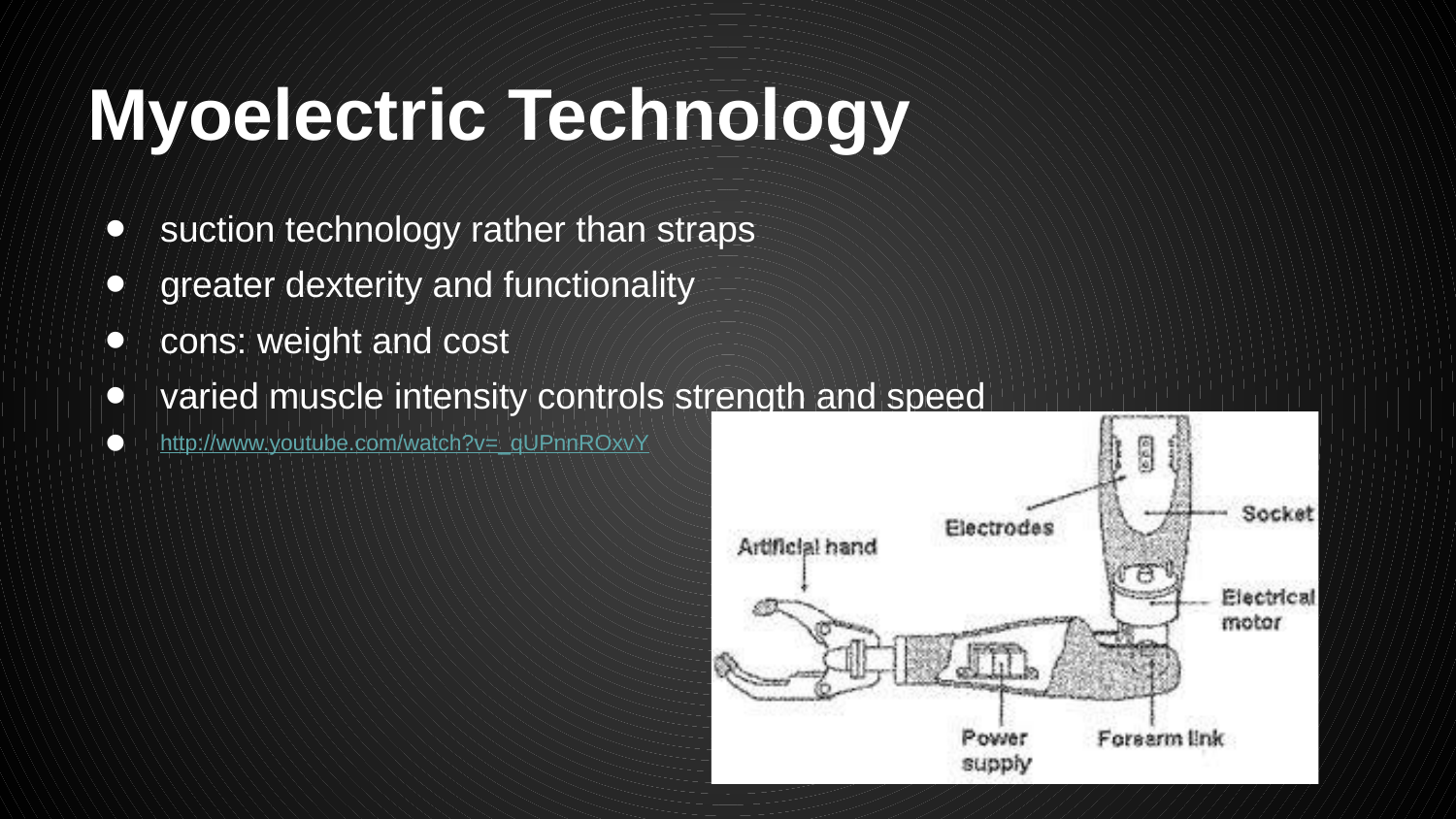

# Myoelectric Technology
suction technology rather than straps
greater dexterity and functionality
cons: weight and cost
varied muscle intensity controls strength and speed
http://www.youtube.com/watch?v=_qUPnnROxvY